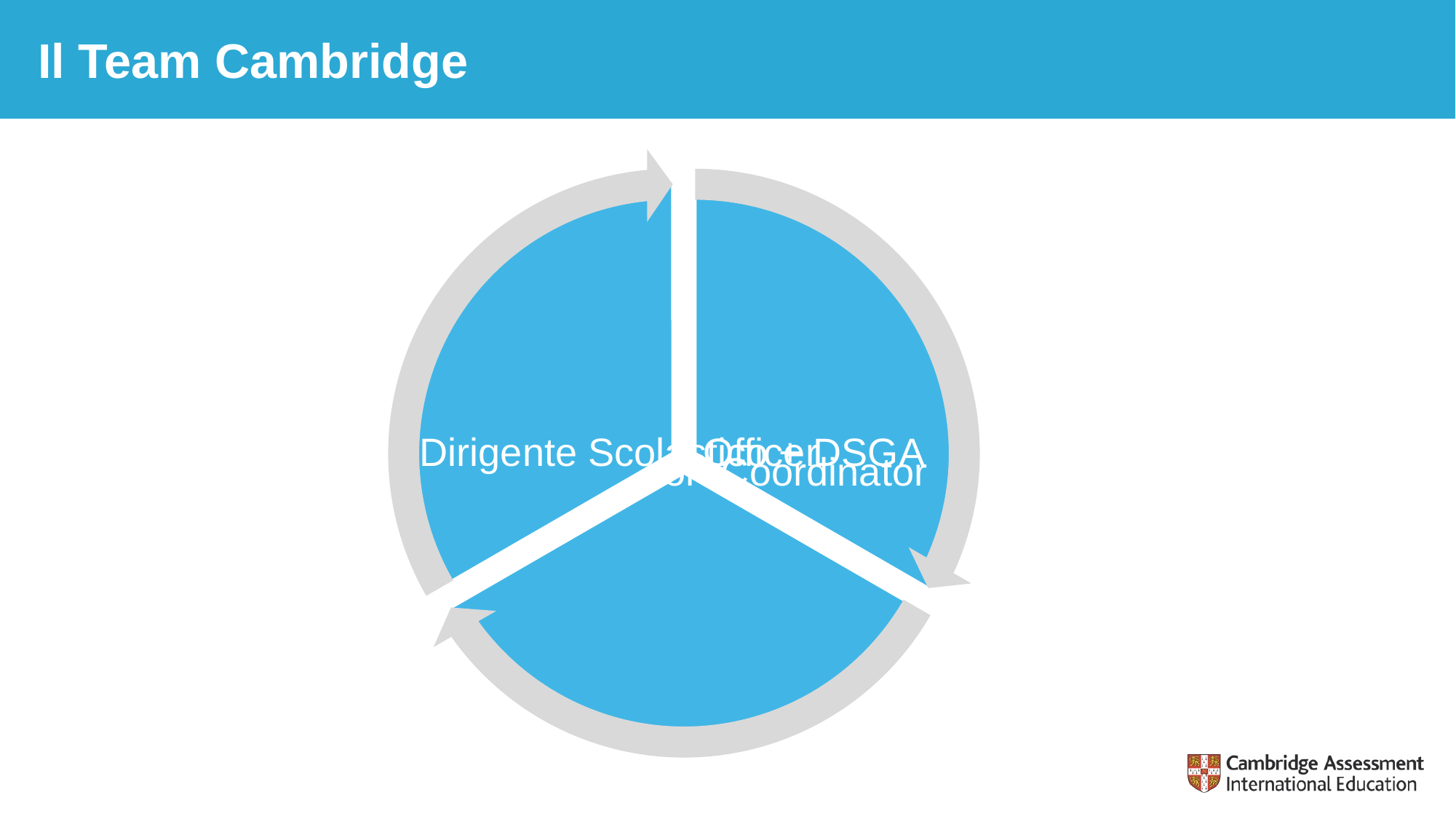

# Il Team Cambridge
Exams Officer
School Support Coordinator
Dirigente Scolastico + DSGA